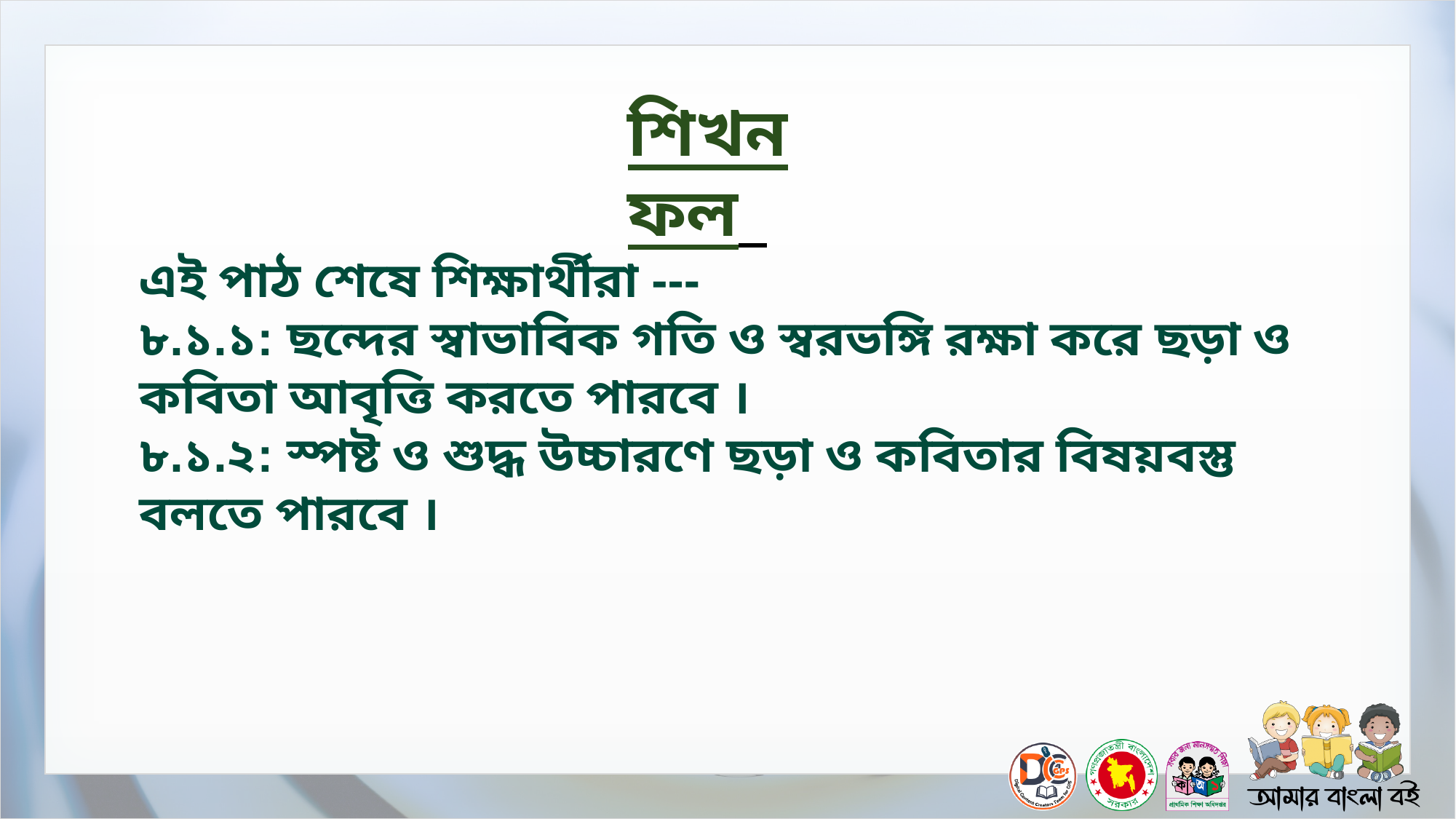

শিখনফল
এই পাঠ শেষে শিক্ষার্থীরা ---
৮.১.১: ছন্দের স্বাভাবিক গতি ও স্বরভঙ্গি রক্ষা করে ছড়া ও কবিতা আবৃত্তি করতে পারবে ।
৮.১.২: স্পষ্ট ও শুদ্ধ উচ্চারণে ছড়া ও কবিতার বিষয়বস্তু বলতে পারবে ।